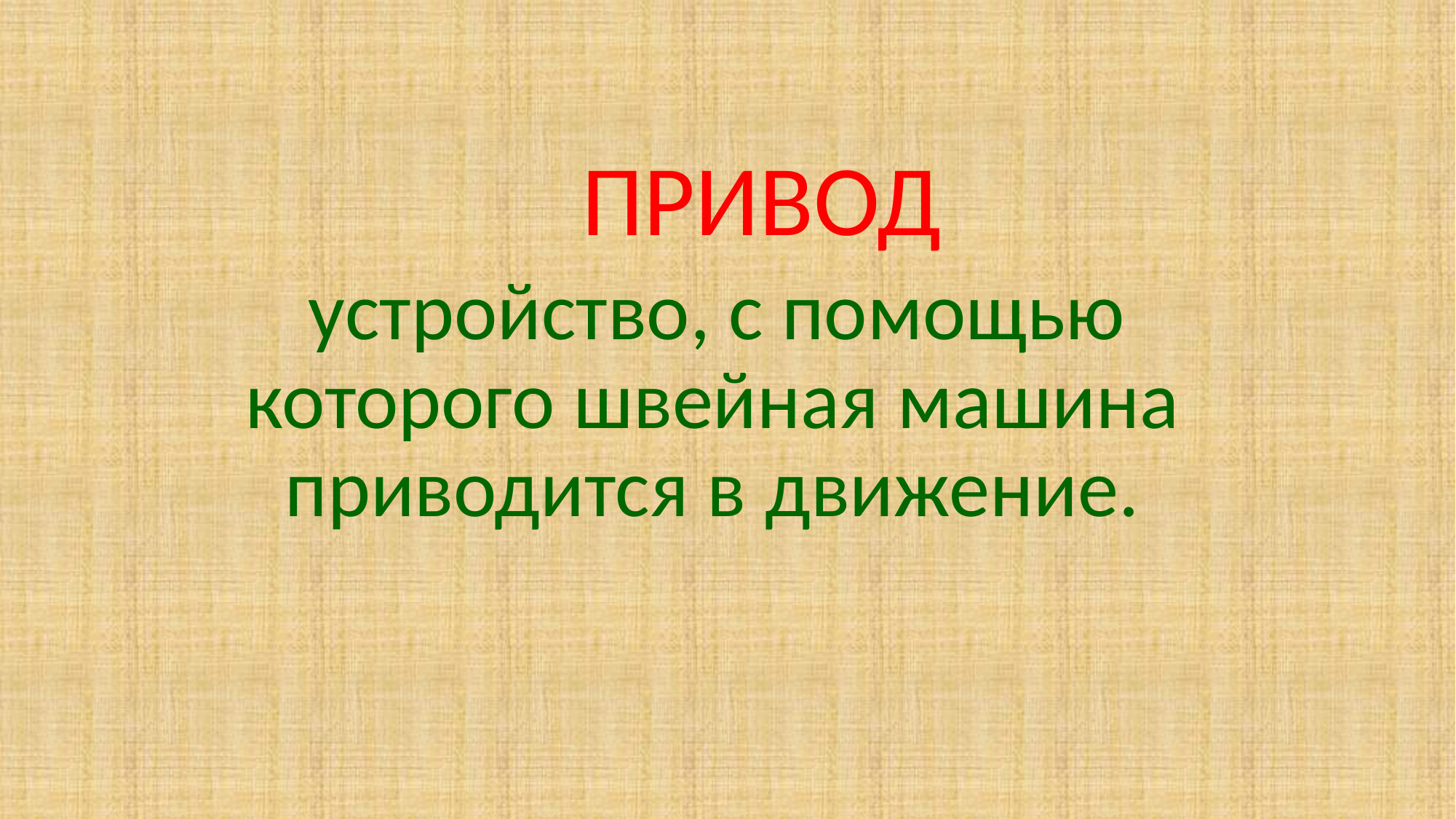

# ПРИВОД
 устройство, с помощью которого швейная машина приводится в движение.